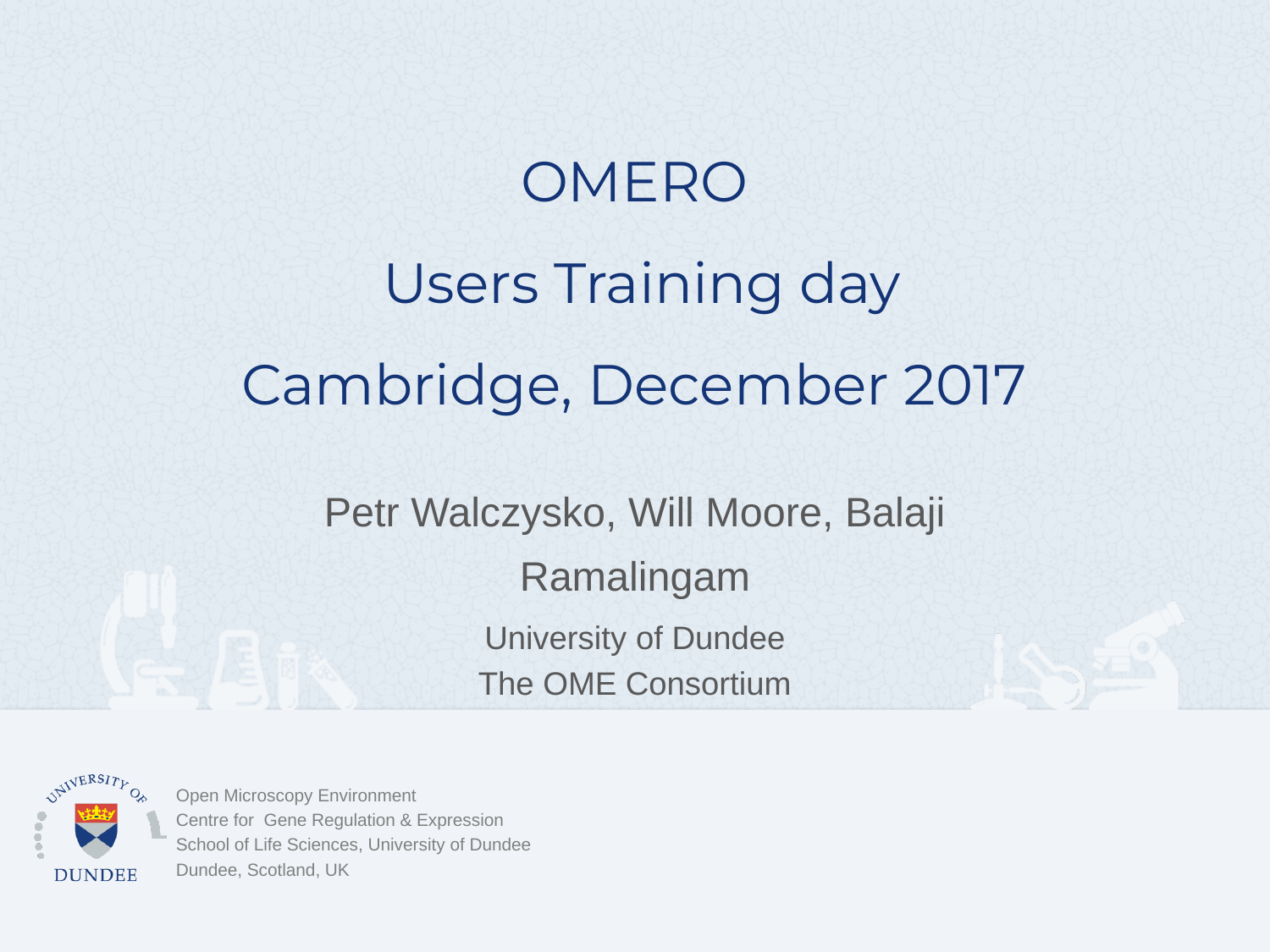

# OMERO Users Training day Cambridge, December 2017
Petr Walczysko, Will Moore, Balaji Ramalingam
University of Dundee
The OME Consortium